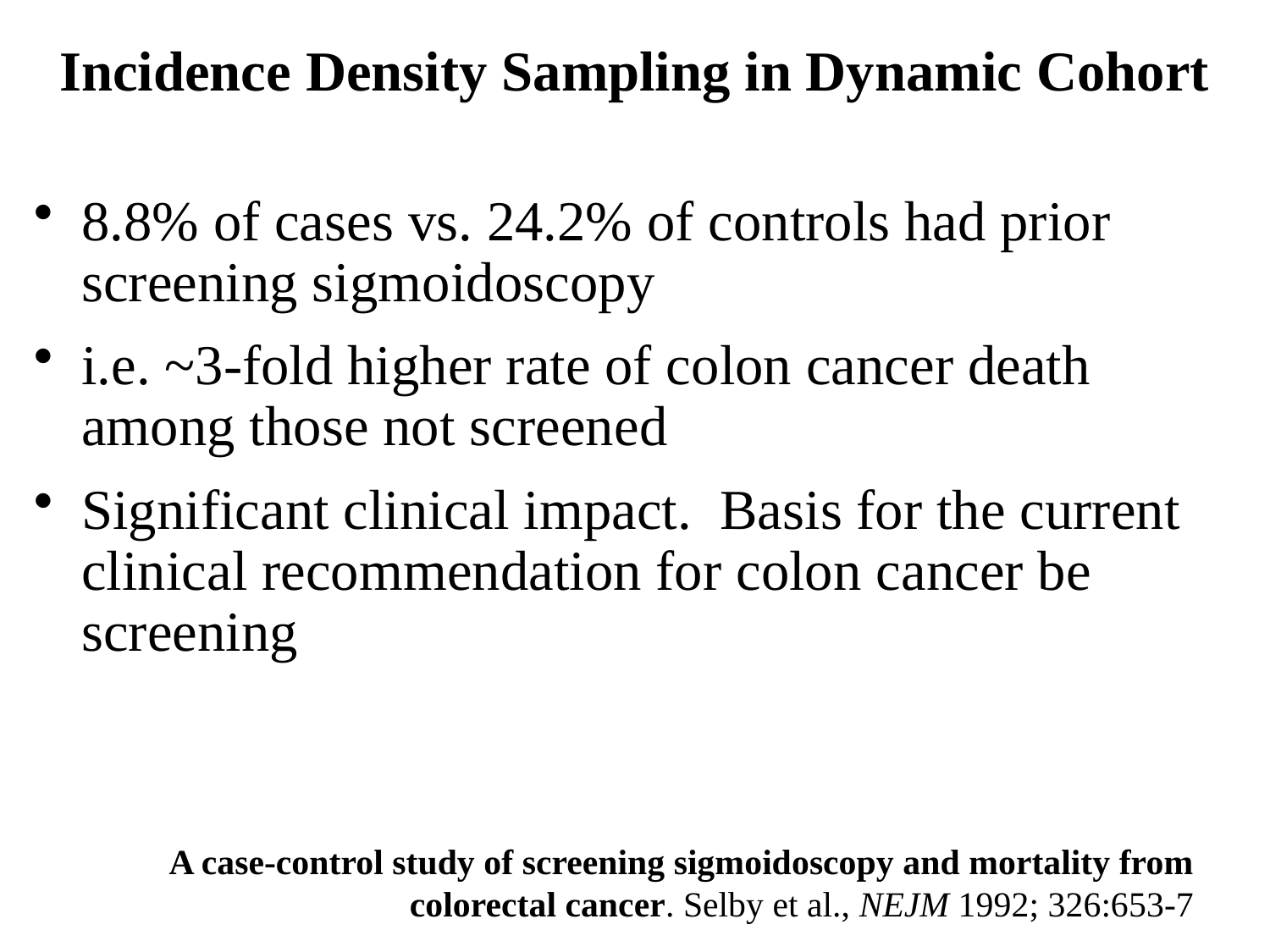

# Incidence Density Sampling in Dynamic Cohort

8.8% of cases vs. 24.2% of controls had prior screening sigmoidoscopy
i.e. ~3-fold higher rate of colon cancer death among those not screened
Significant clinical impact.  Basis for the current clinical recommendation for colon cancer be screening

A case-control study of screening sigmoidoscopy and mortality from colorectal cancer. Selby et al., NEJM 1992; 326:653-7